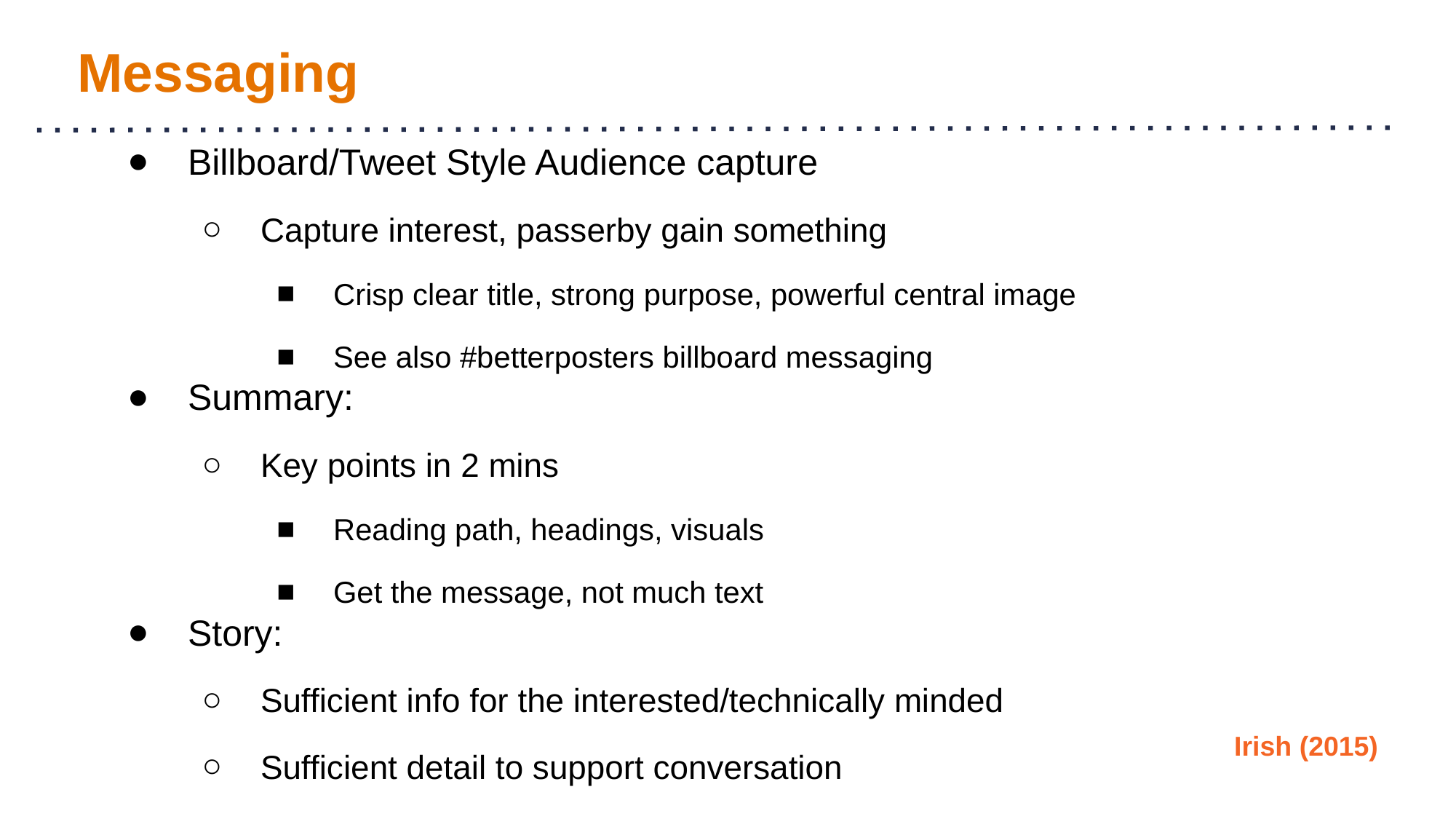

# Messaging
Billboard/Tweet Style Audience capture
Capture interest, passerby gain something
Crisp clear title, strong purpose, powerful central image
See also #betterposters billboard messaging
Summary:
Key points in 2 mins
Reading path, headings, visuals
Get the message, not much text
Story:
Sufficient info for the interested/technically minded
Sufficient detail to support conversation
Irish (2015)